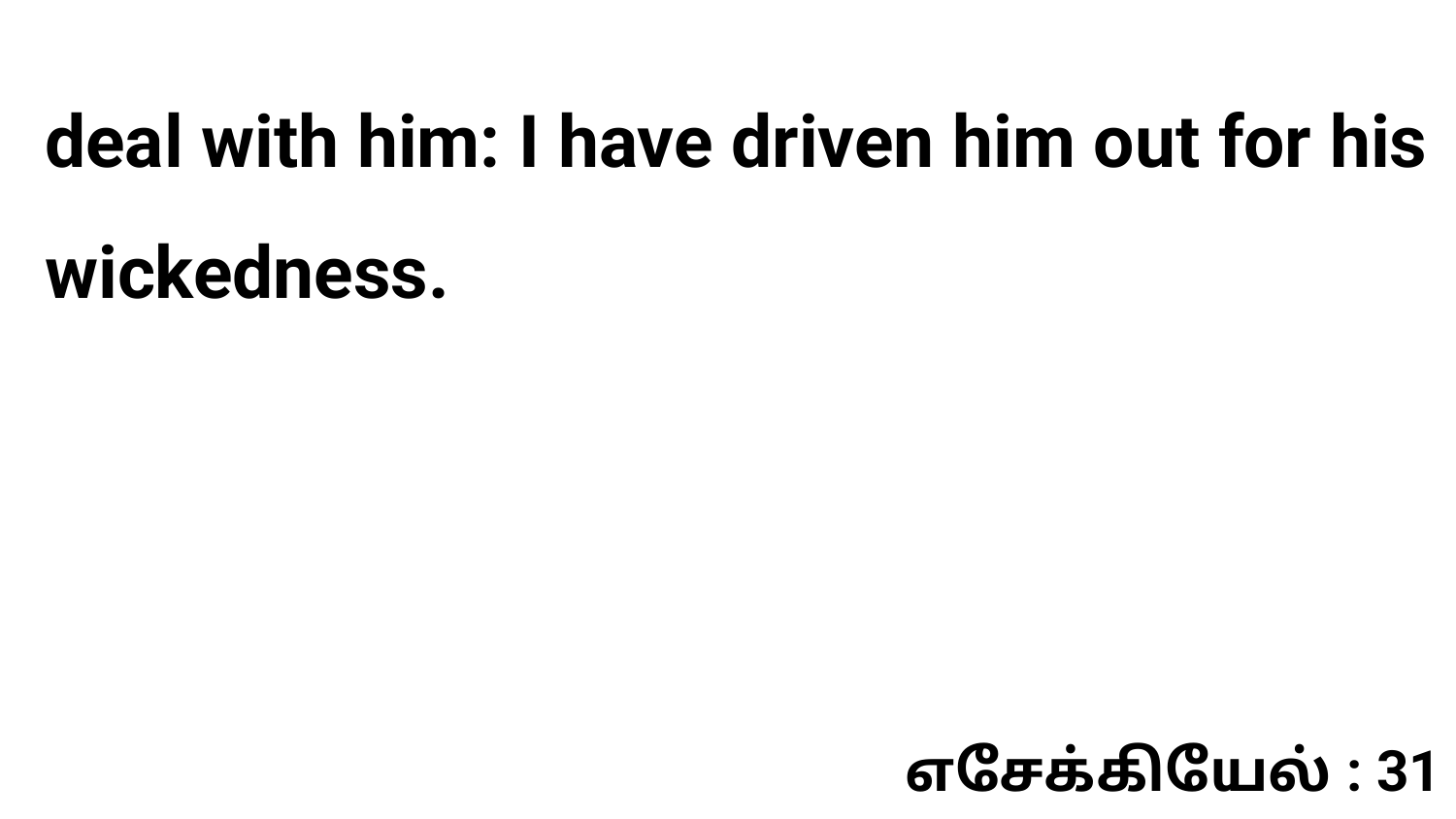

deal with him: I have driven him out for his wickedness.
எசேக்கியேல் : 31